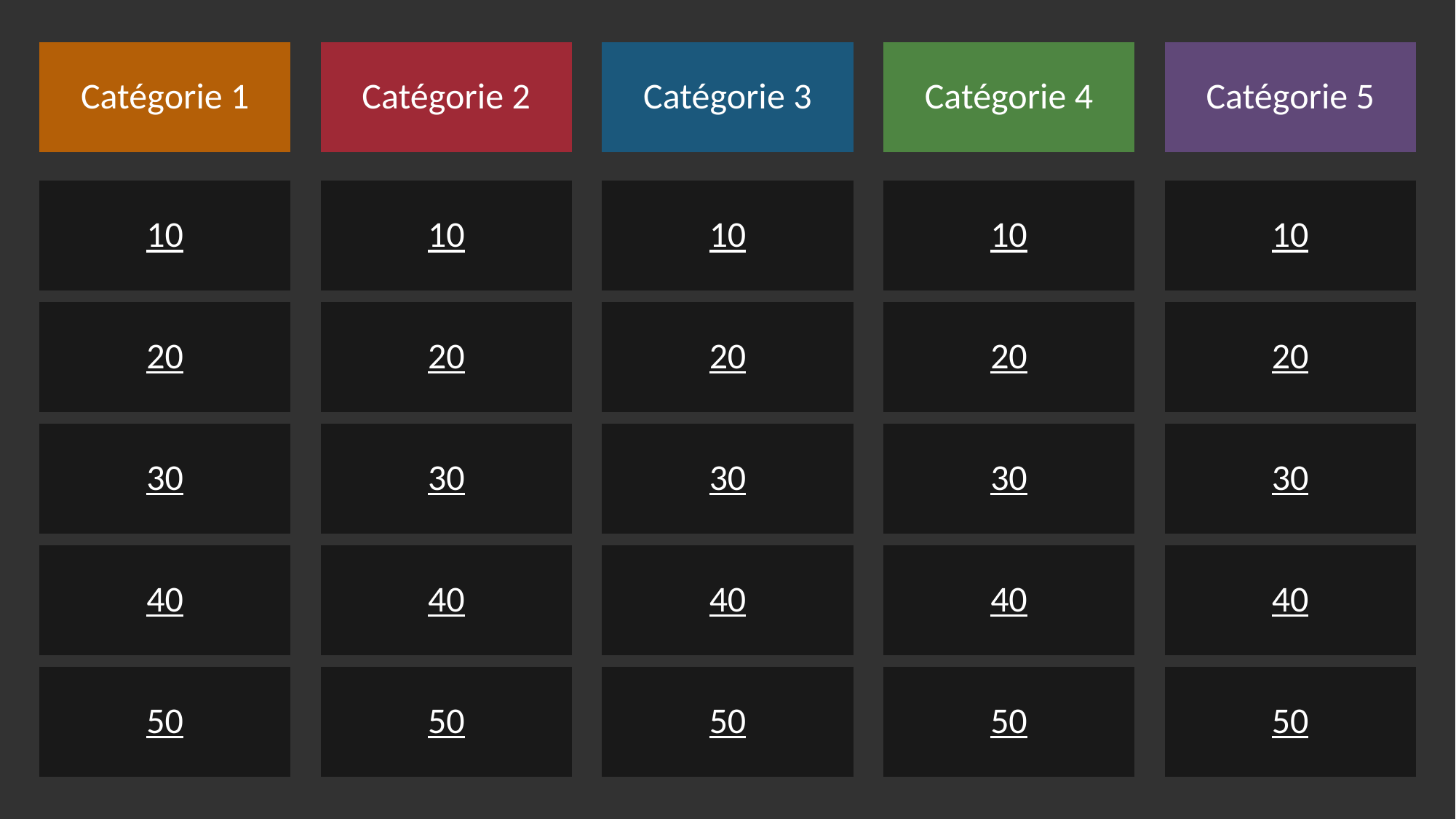

Catégorie 1
Catégorie 2
Catégorie 3
Catégorie 4
Catégorie 5
10
10
10
10
10
20
20
20
20
20
30
30
30
30
30
40
40
40
40
40
50
50
50
50
50